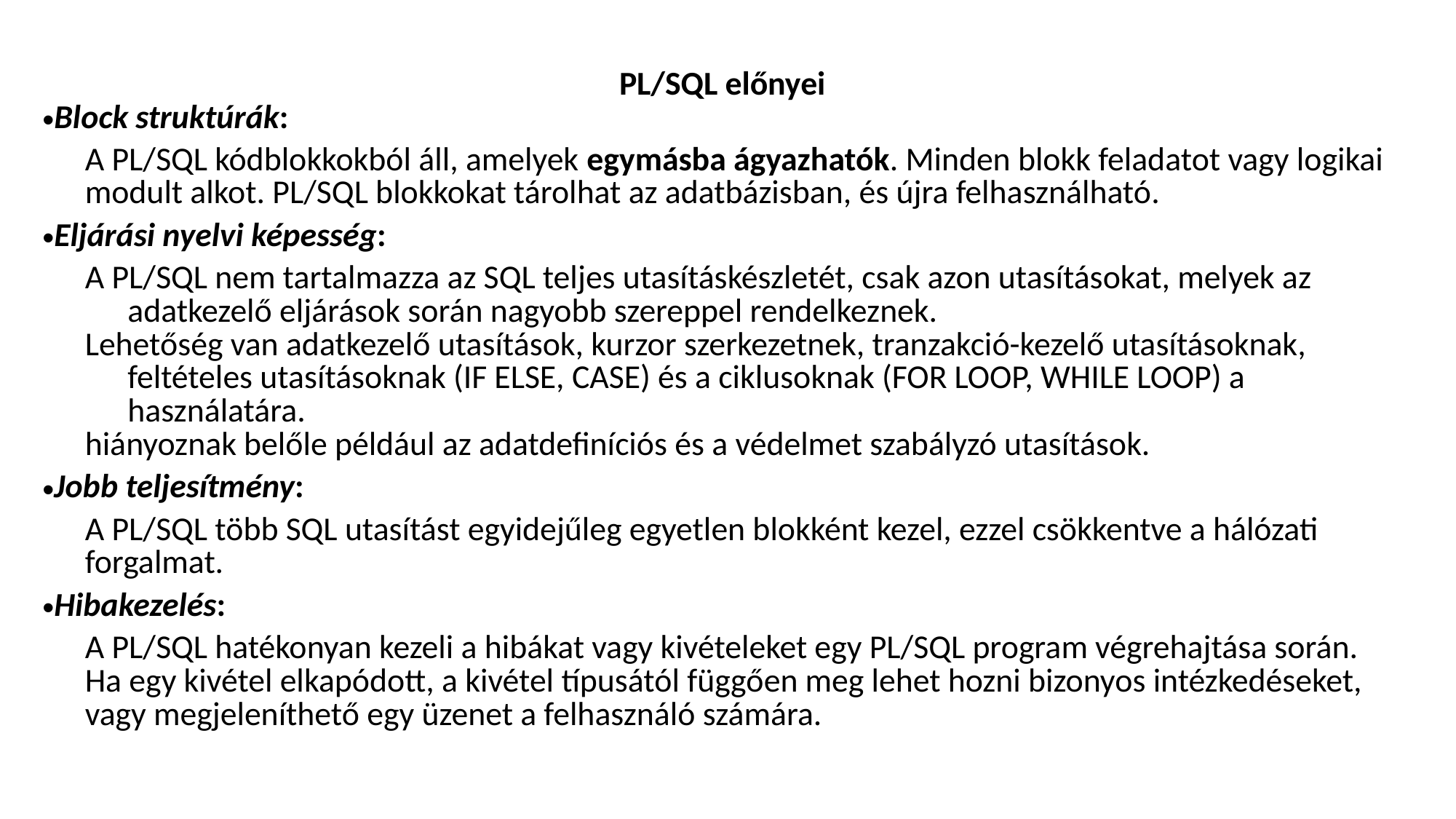

| PL/SQL előnyei Block struktúrák: A PL/SQL kódblokkokból áll, amelyek egymásba ágyazhatók. Minden blokk feladatot vagy logikai modult alkot. PL/SQL blokkokat tárolhat az adatbázisban, és újra felhasználható. Eljárási nyelvi képesség: A PL/SQL nem tartalmazza az SQL teljes utasításkészletét, csak azon utasításokat, melyek az adatkezelő eljárások során nagyobb szereppel rendelkeznek. Lehetőség van adatkezelő utasítások, kurzor szerkezetnek, tranzakció-kezelő utasításoknak, feltételes utasításoknak (IF ELSE, CASE) és a ciklusoknak (FOR LOOP, WHILE LOOP) a használatára. hiányoznak belőle például az adatdefiníciós és a védelmet szabályzó utasítások. Jobb teljesítmény: A PL/SQL több SQL utasítást egyidejűleg egyetlen blokként kezel, ezzel csökkentve a hálózati forgalmat. Hibakezelés: A PL/SQL hatékonyan kezeli a hibákat vagy kivételeket egy PL/SQL program végrehajtása során. Ha egy kivétel elkapódott, a kivétel típusától függően meg lehet hozni bizonyos intézkedéseket, vagy megjeleníthető egy üzenet a felhasználó számára. |
| --- |